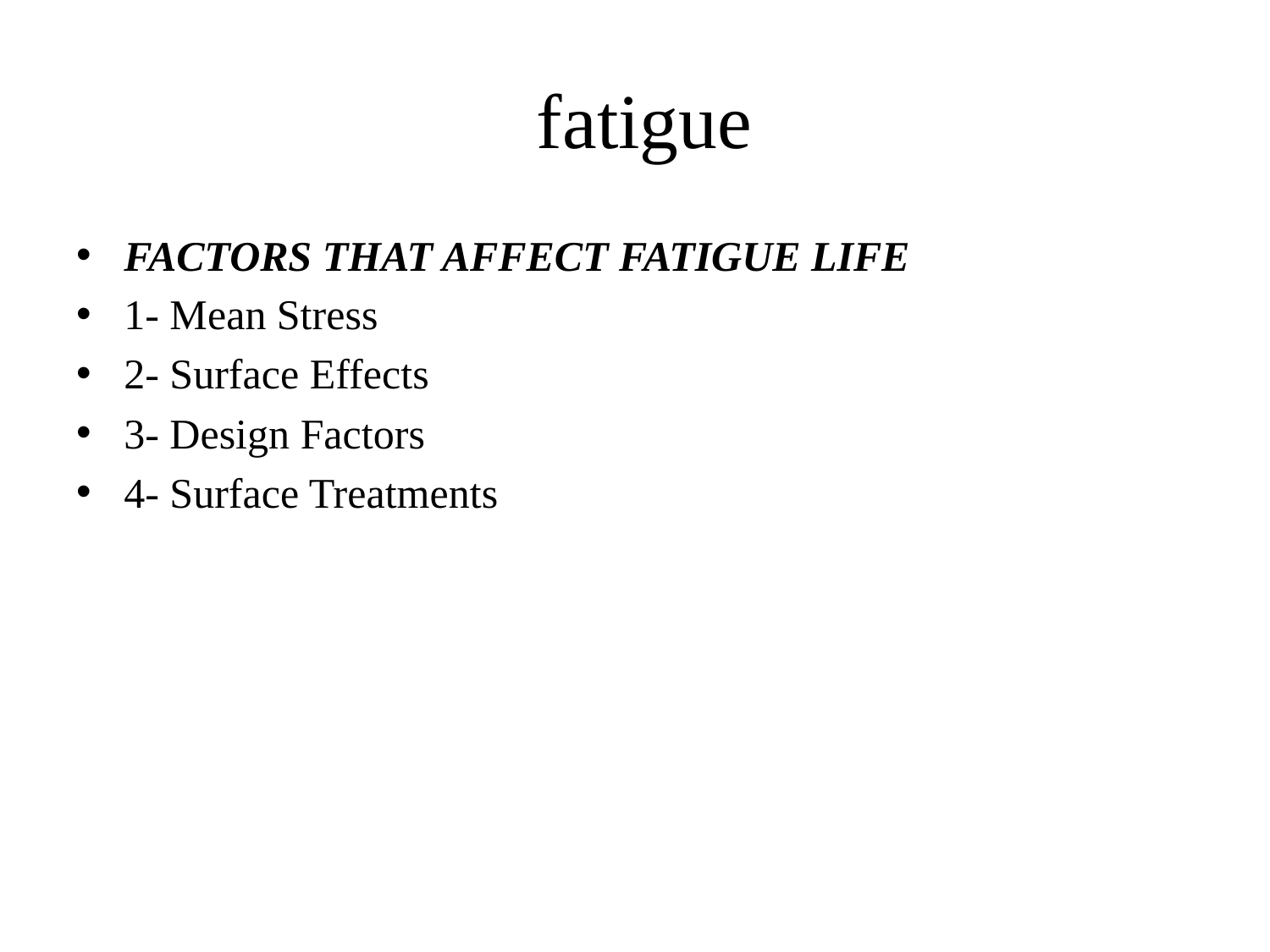

# fatigue
FACTORS THAT AFFECT FATIGUE LIFE
1- Mean Stress
2- Surface Effects
3- Design Factors
4- Surface Treatments